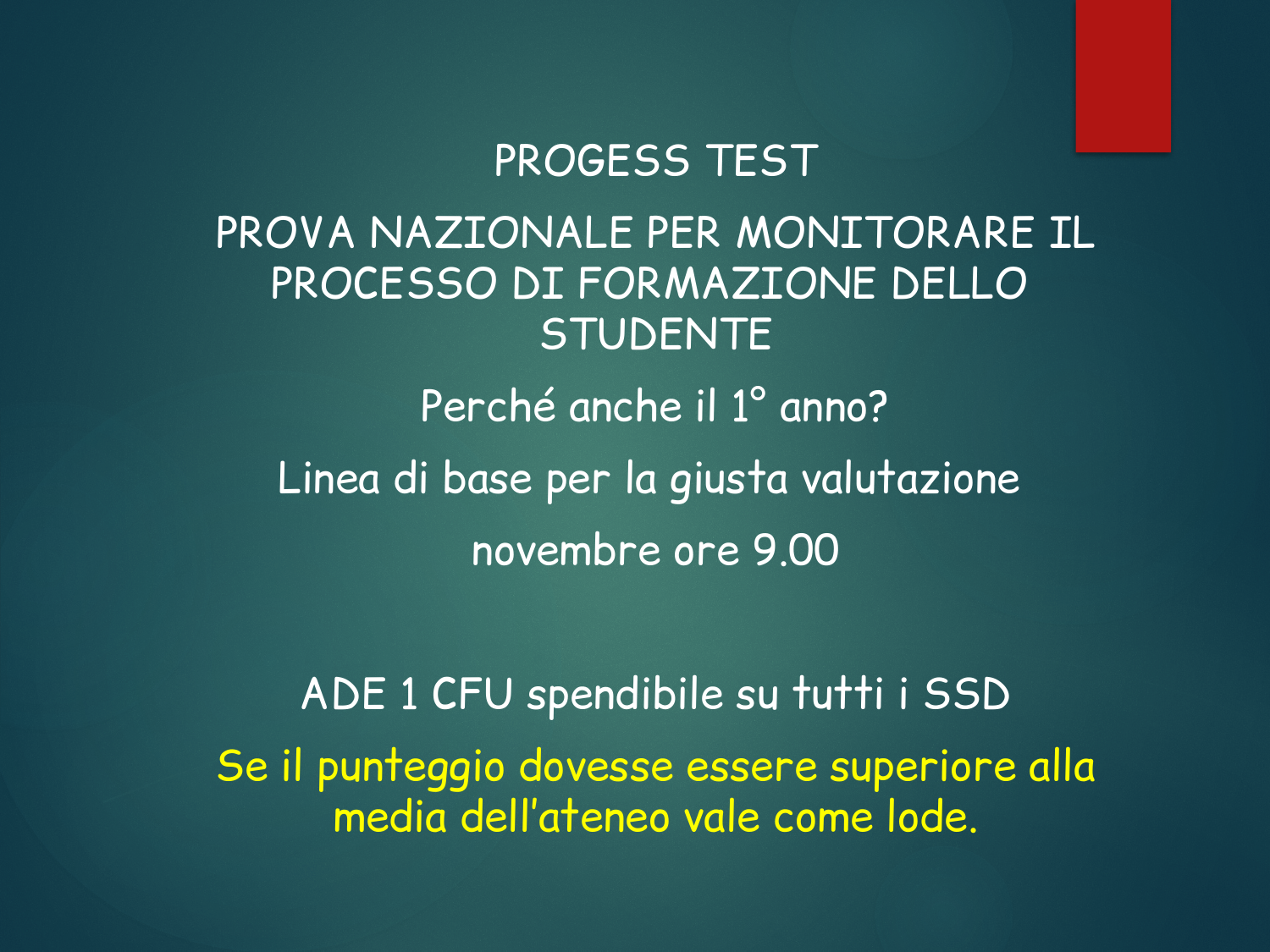

PROGESS TEST
PROVA NAZIONALE PER MONITORARE IL PROCESSO DI FORMAZIONE DELLO  STUDENTE
Perché anche il 1° anno?
Linea di base per la giusta valutazione
novembre ore 9.00

ADE 1 CFU spendibile su tutti i SSD
Se il punteggio dovesse essere superiore alla media dell’ateneo vale come lode.